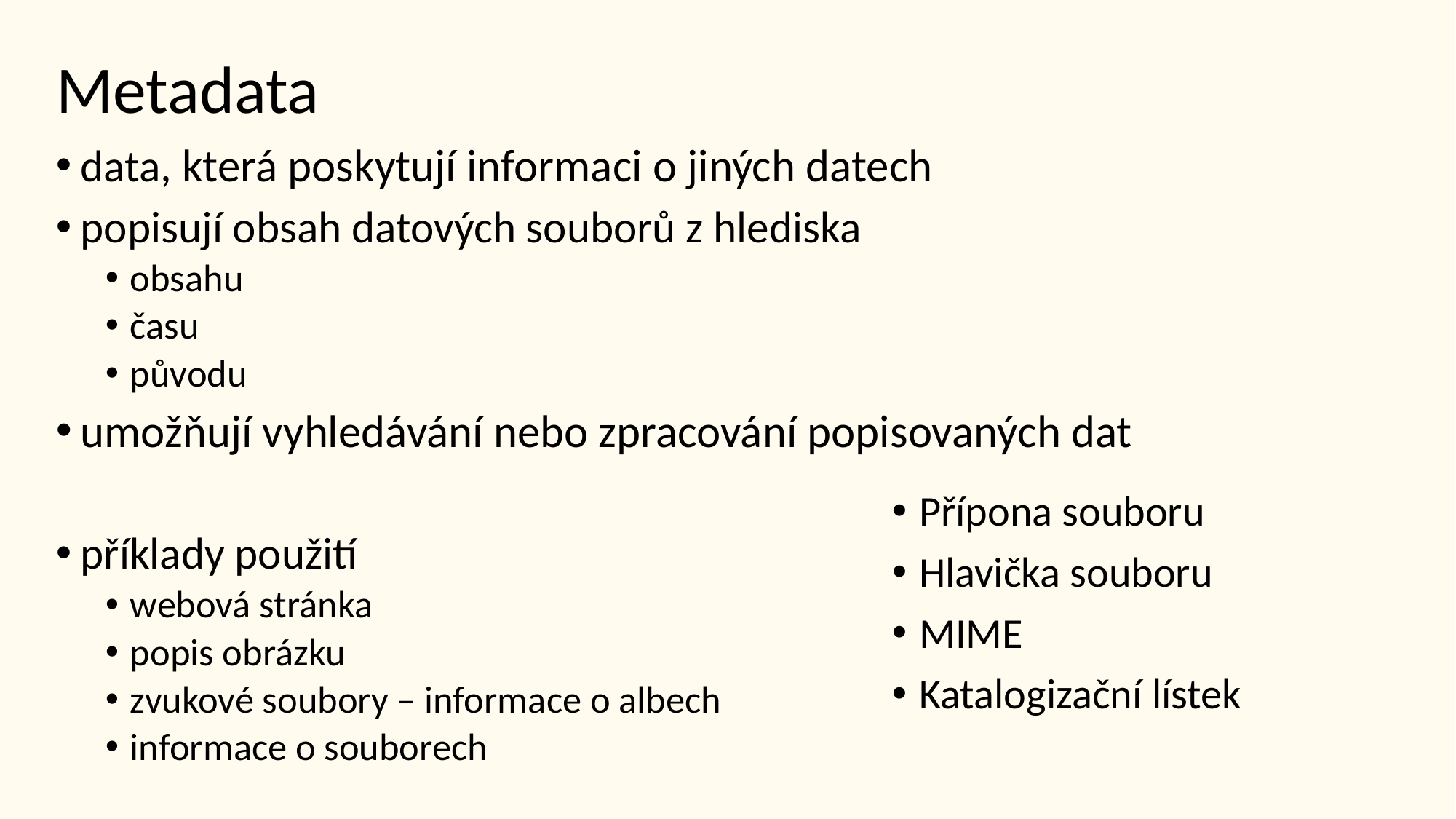

# Metadata
data, která poskytují informaci o jiných datech
popisují obsah datových souborů z hlediska
obsahu
času
původu
umožňují vyhledávání nebo zpracování popisovaných dat

příklady použití
webová stránka
popis obrázku
zvukové soubory – informace o albech
informace o souborech
Přípona souboru
Hlavička souboru
MIME
Katalogizační lístek